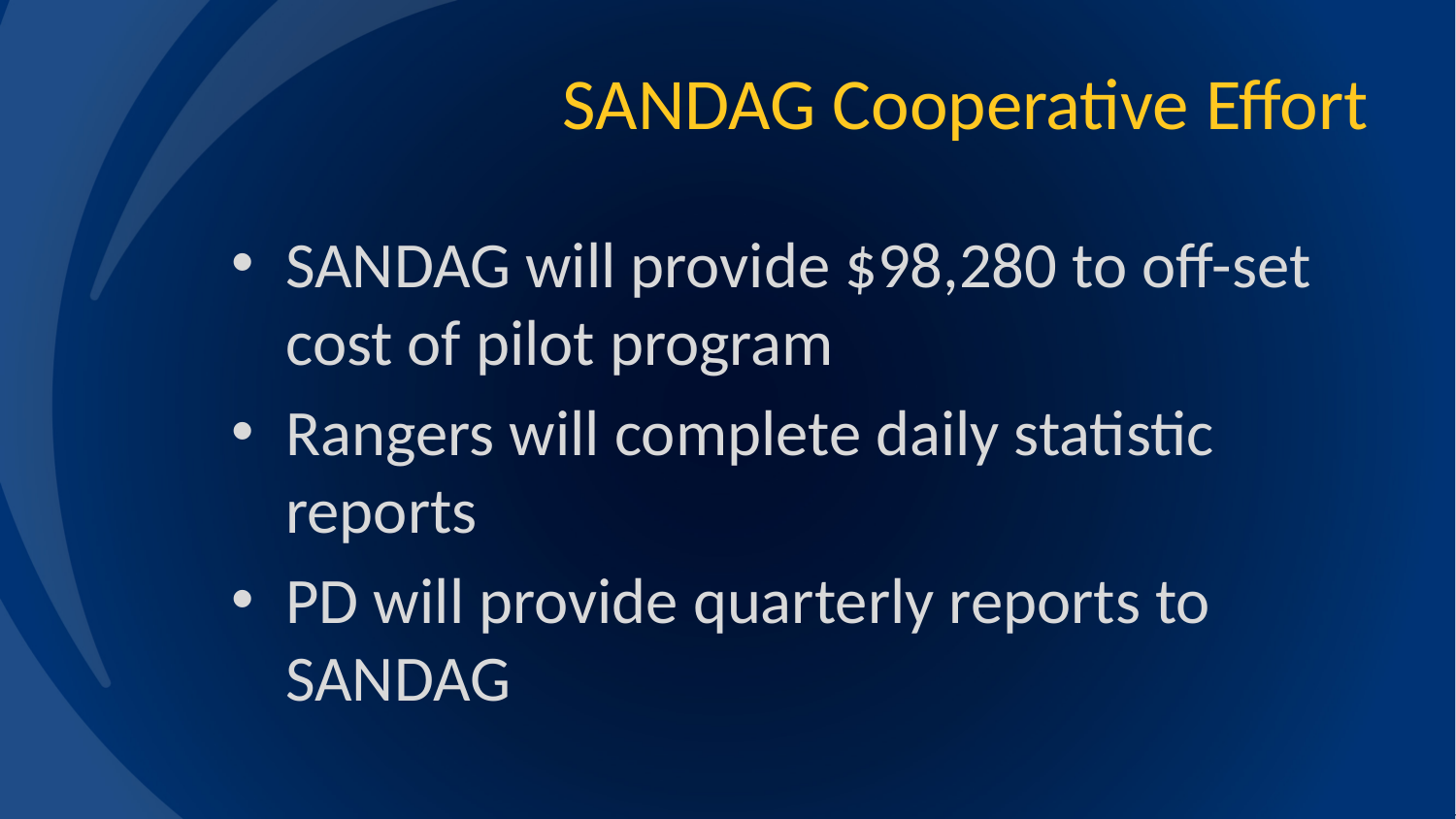

# SANDAG Cooperative Effort
SANDAG will provide $98,280 to off-set cost of pilot program
Rangers will complete daily statistic reports
PD will provide quarterly reports to SANDAG